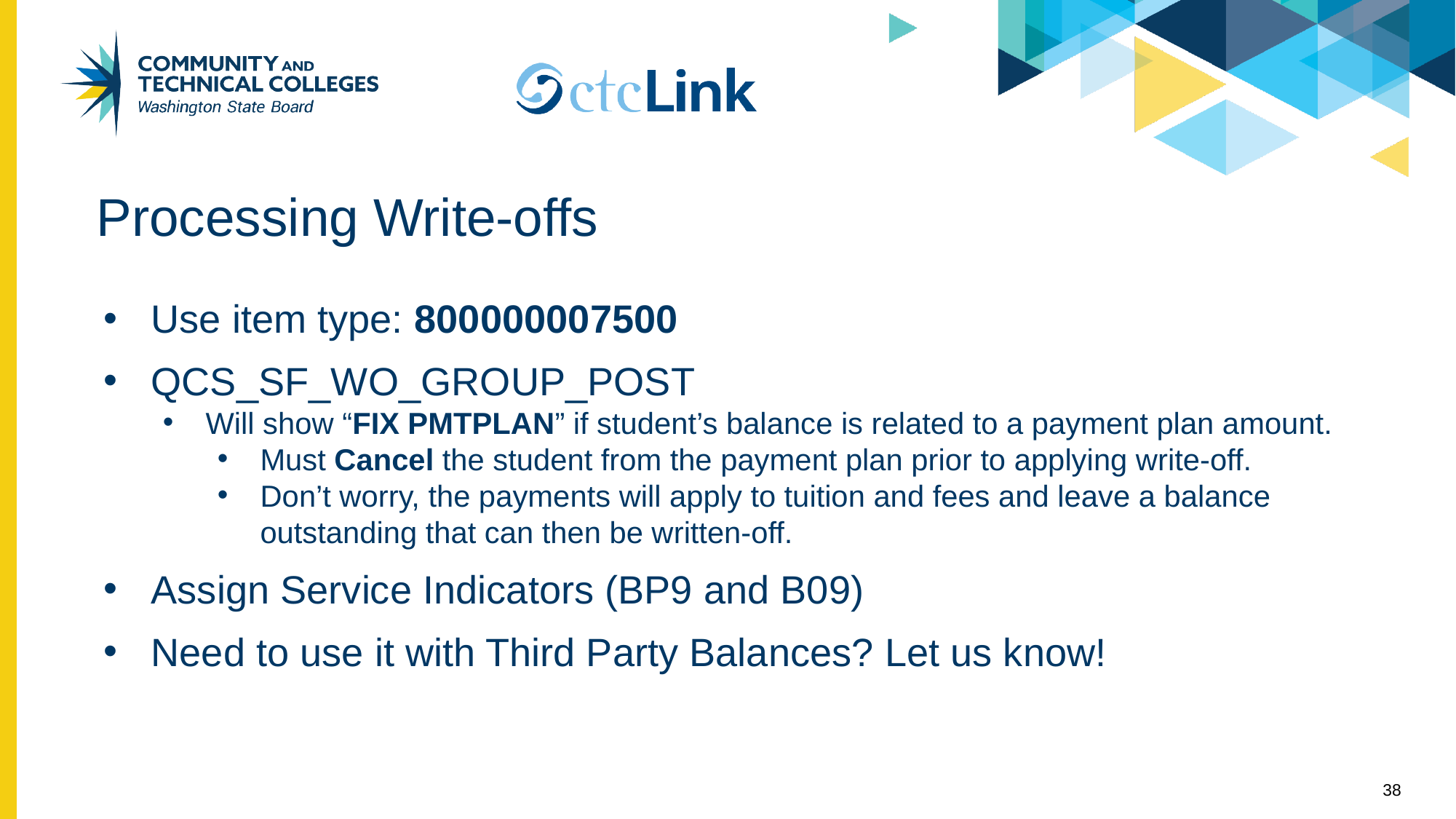

# Processing Write-offs
Use item type: 800000007500
QCS_SF_WO_GROUP_POST
Will show “FIX PMTPLAN” if student’s balance is related to a payment plan amount.
Must Cancel the student from the payment plan prior to applying write-off.
Don’t worry, the payments will apply to tuition and fees and leave a balance outstanding that can then be written-off.
Assign Service Indicators (BP9 and B09)
Need to use it with Third Party Balances? Let us know!
38